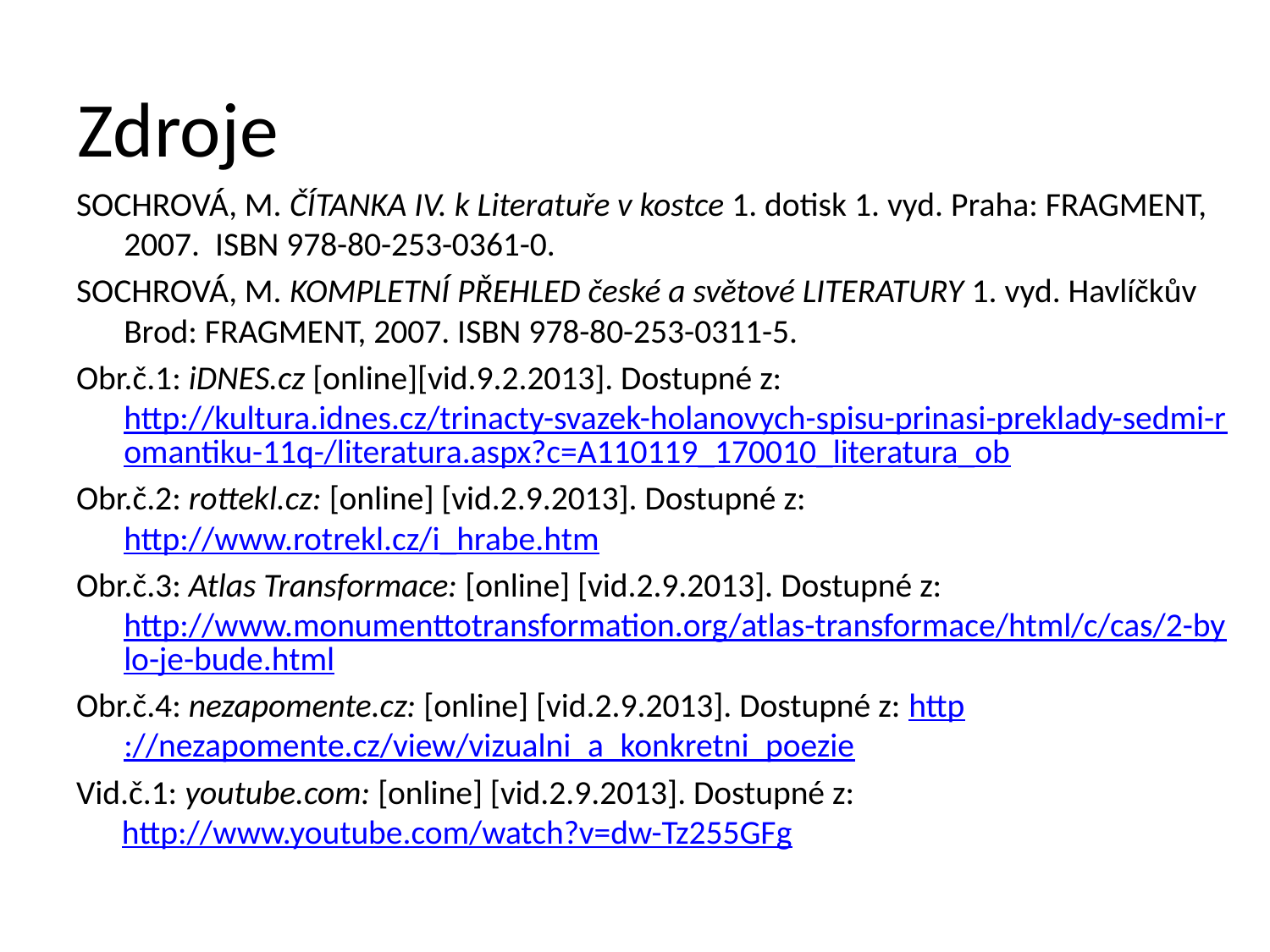

# Zdroje
SOCHROVÁ, M. ČÍTANKA IV. k Literatuře v kostce 1. dotisk 1. vyd. Praha: FRAGMENT, 2007.  ISBN 978-80-253-0361-0.
SOCHROVÁ, M. KOMPLETNÍ PŘEHLED české a světové LITERATURY 1. vyd. Havlíčkův Brod: FRAGMENT, 2007. ISBN 978-80-253-0311-5.
Obr.č.1: iDNES.cz [online][vid.9.2.2013]. Dostupné z: http://kultura.idnes.cz/trinacty-svazek-holanovych-spisu-prinasi-preklady-sedmi-romantiku-11q-/literatura.aspx?c=A110119_170010_literatura_ob
Obr.č.2: rottekl.cz: [online] [vid.2.9.2013]. Dostupné z: http://www.rotrekl.cz/i_hrabe.htm
Obr.č.3: Atlas Transformace: [online] [vid.2.9.2013]. Dostupné z:
http://www.monumenttotransformation.org/atlas-transformace/html/c/cas/2-bylo-je-bude.html
Obr.č.4: nezapomente.cz: [online] [vid.2.9.2013]. Dostupné z: http://nezapomente.cz/view/vizualni_a_konkretni_poezie
Vid.č.1: youtube.com: [online] [vid.2.9.2013]. Dostupné z:
      http://www.youtube.com/watch?v=dw-Tz255GFg